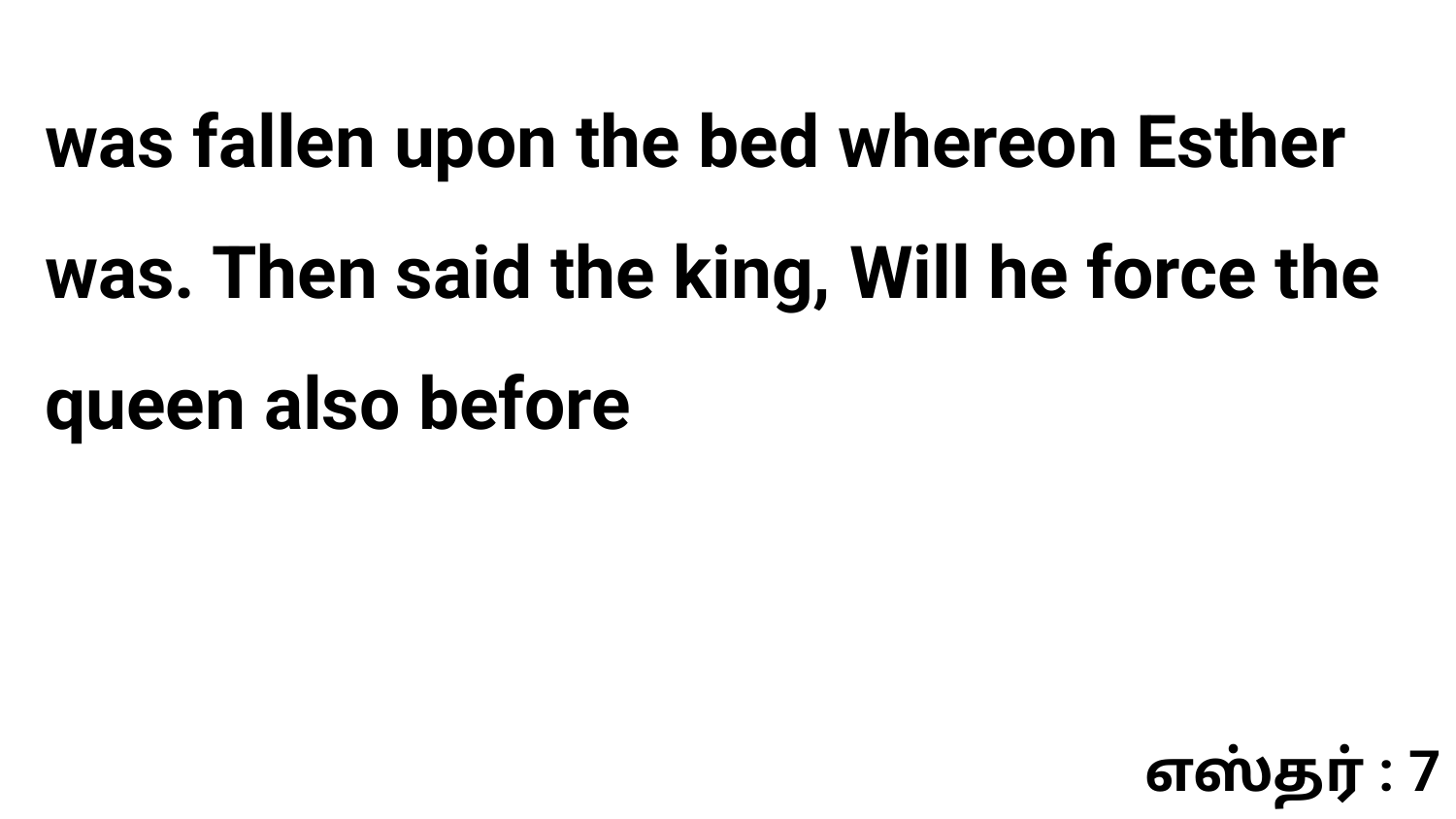

was fallen upon the bed whereon Esther was. Then said the king, Will he force the queen also before
எஸ்தர் : 7